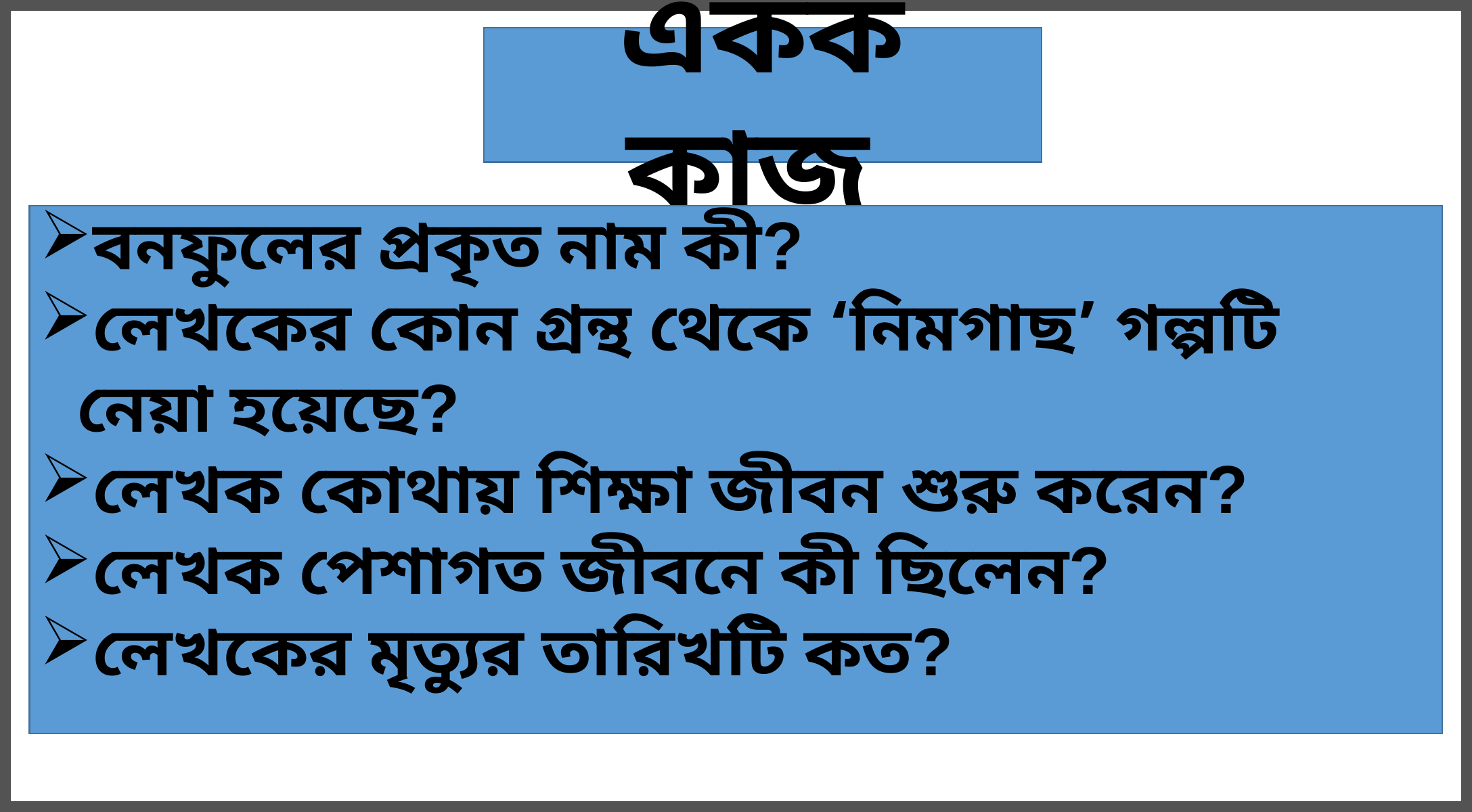

একক কাজ

বনফুলের প্রকৃত নাম কী?
লেখকের কোন গ্রন্থ থেকে ‘নিমগাছ’ গল্পটি নেয়া হয়েছে?
লেখক কোথায় শিক্ষা জীবন শুরু করেন?
লেখক পেশাগত জীবনে কী ছিলেন?
লেখকের মৃত্যুর তারিখটি কত?